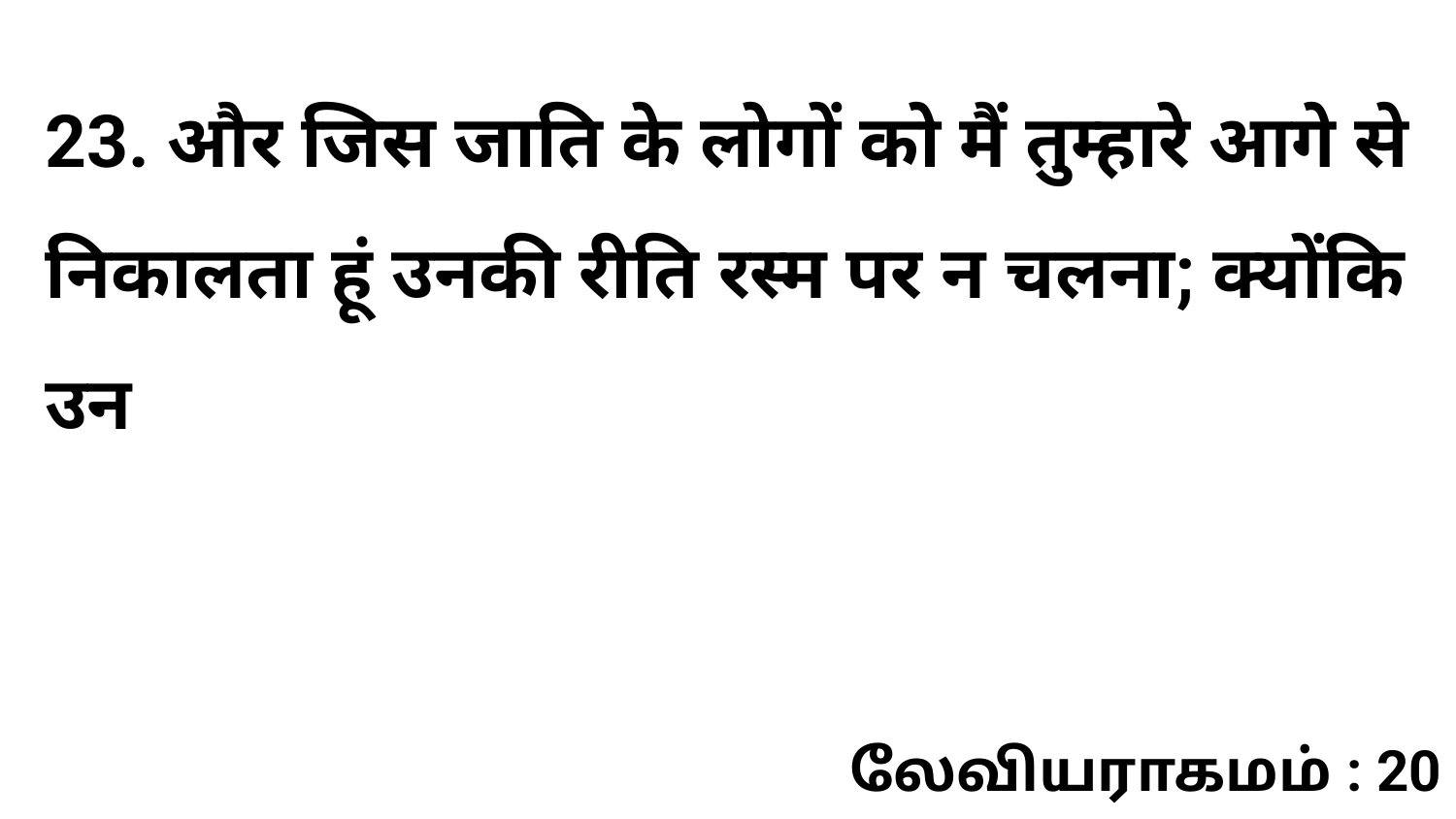

23. और जिस जाति के लोगों को मैं तुम्हारे आगे से निकालता हूं उनकी रीति रस्म पर न चलना; क्योंकि उन
லேவியராகமம் : 20